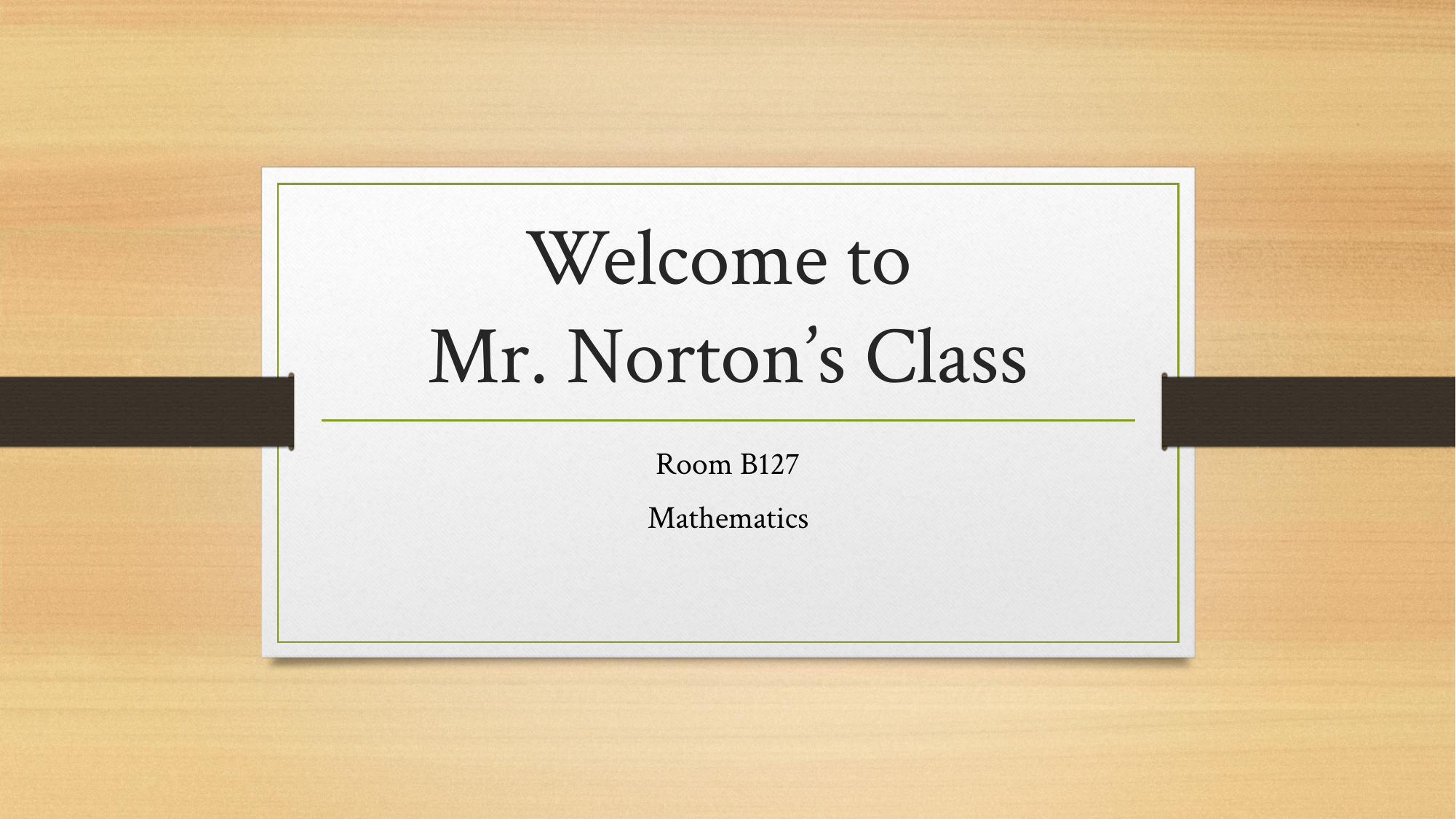

# Welcome to Mr. Norton’s Class
Room B127
Mathematics